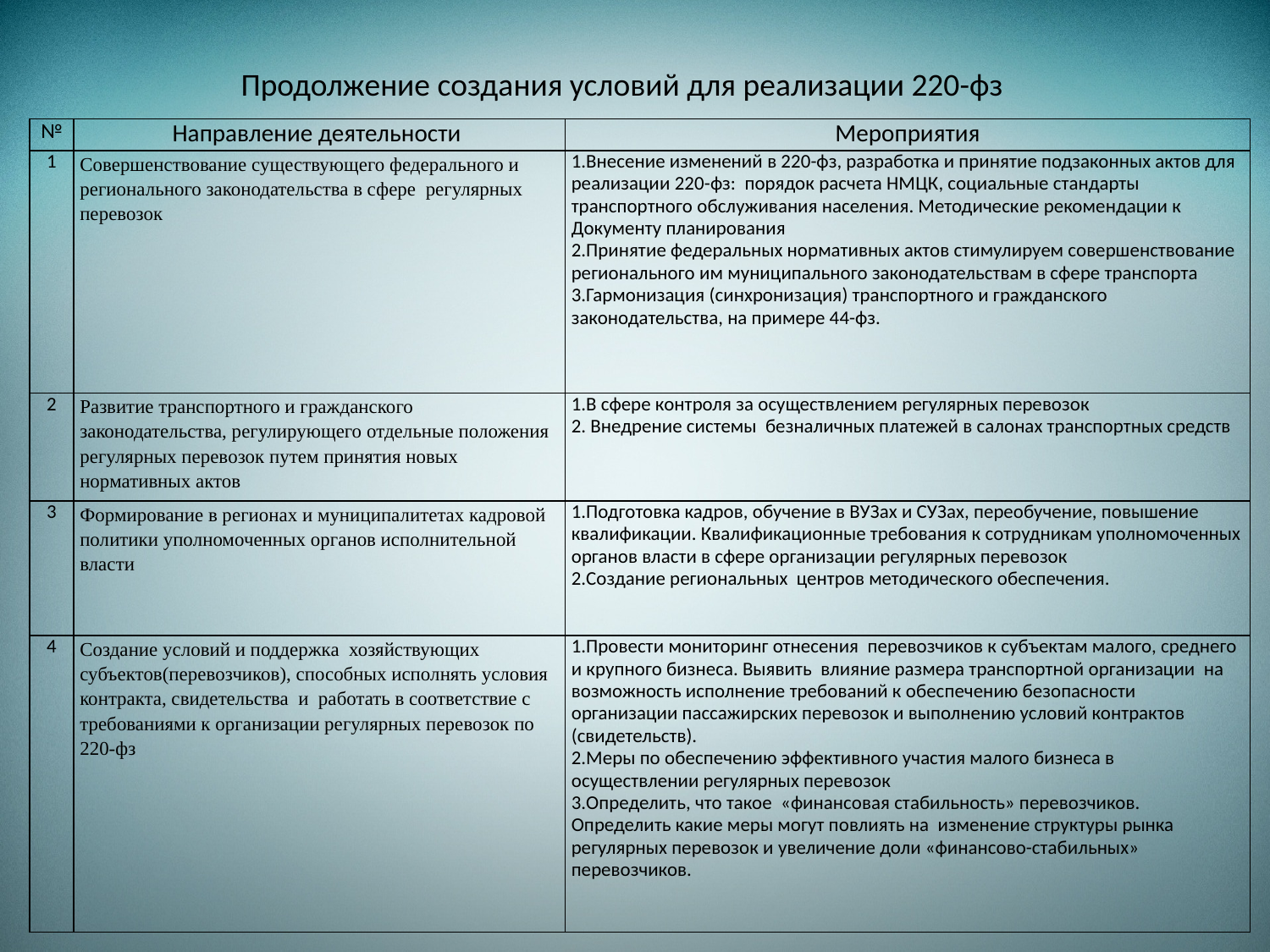

# Продолжение создания условий для реализации 220-фз
| № | Направление деятельности | Мероприятия |
| --- | --- | --- |
| 1 | Совершенствование существующего федерального и регионального законодательства в сфере регулярных перевозок | 1.Внесение изменений в 220-фз, разработка и принятие подзаконных актов для реализации 220-фз: порядок расчета НМЦК, социальные стандарты транспортного обслуживания населения. Методические рекомендации к Документу планирования 2.Принятие федеральных нормативных актов стимулируем совершенствование регионального им муниципального законодательствам в сфере транспорта 3.Гармонизация (синхронизация) транспортного и гражданского законодательства, на примере 44-фз. |
| 2 | Развитие транспортного и гражданского законодательства, регулирующего отдельные положения регулярных перевозок путем принятия новых нормативных актов | 1.В сфере контроля за осуществлением регулярных перевозок 2. Внедрение системы безналичных платежей в салонах транспортных средств |
| 3 | Формирование в регионах и муниципалитетах кадровой политики уполномоченных органов исполнительной власти | 1.Подготовка кадров, обучение в ВУЗах и СУЗах, переобучение, повышение квалификации. Квалификационные требования к сотрудникам уполномоченных органов власти в сфере организации регулярных перевозок 2.Создание региональных центров методического обеспечения. |
| 4 | Создание условий и поддержка хозяйствующих субъектов(перевозчиков), способных исполнять условия контракта, свидетельства и работать в соответствие с требованиями к организации регулярных перевозок по 220-фз | 1.Провести мониторинг отнесения перевозчиков к субъектам малого, среднего и крупного бизнеса. Выявить влияние размера транспортной организации на возможность исполнение требований к обеспечению безопасности организации пассажирских перевозок и выполнению условий контрактов (свидетельств). 2.Меры по обеспечению эффективного участия малого бизнеса в осуществлении регулярных перевозок 3.Определить, что такое «финансовая стабильность» перевозчиков. Определить какие меры могут повлиять на изменение структуры рынка регулярных перевозок и увеличение доли «финансово-стабильных» перевозчиков. |